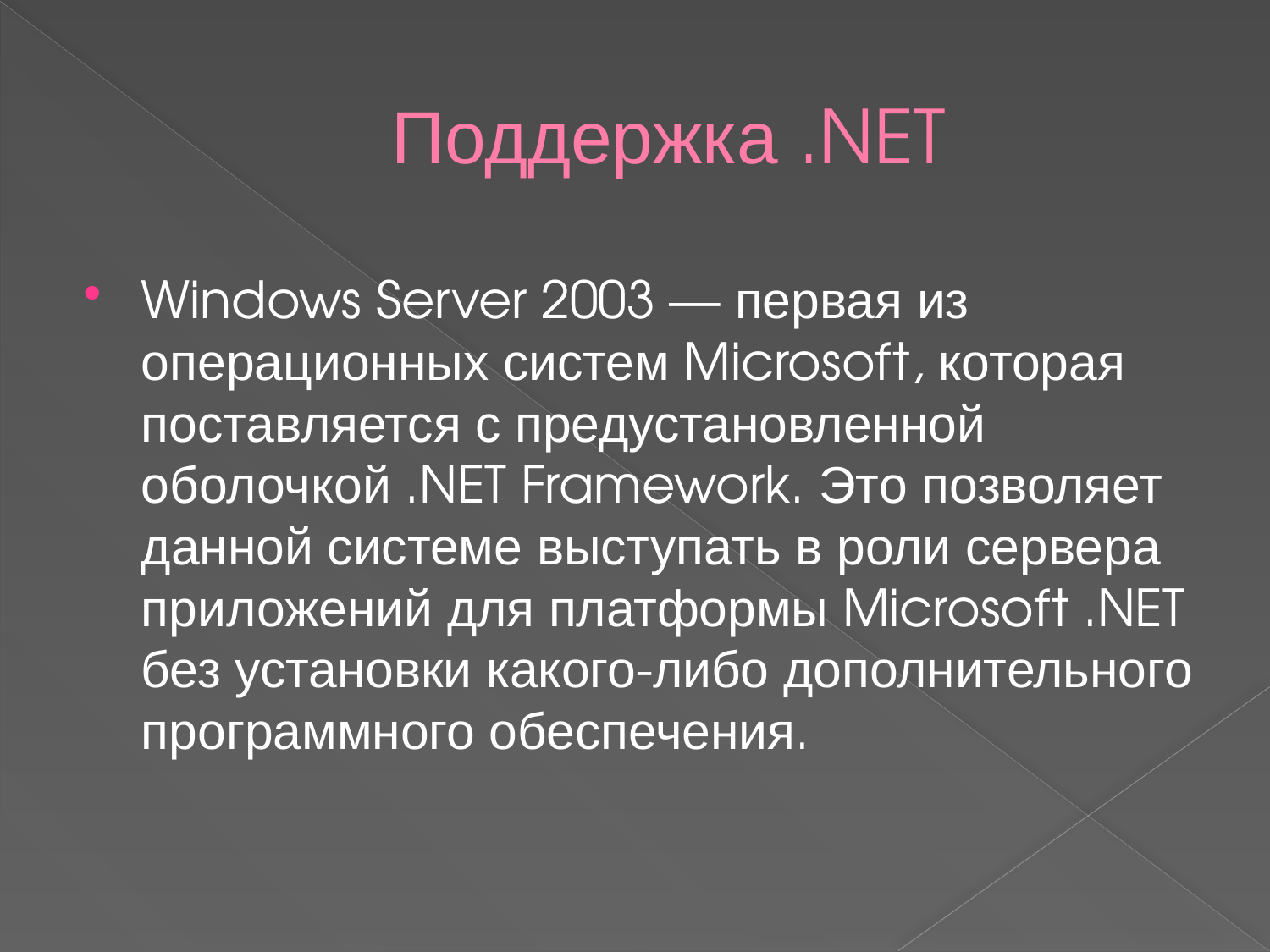

# Поддержка .NET
Windows Server 2003 — первая из операционных систем Microsoft, которая поставляется с предустановленной оболочкой .NET Framework. Это позволяет данной системе выступать в роли сервера приложений для платформы Microsoft .NET без установки какого-либо дополнительного программного обеспечения.